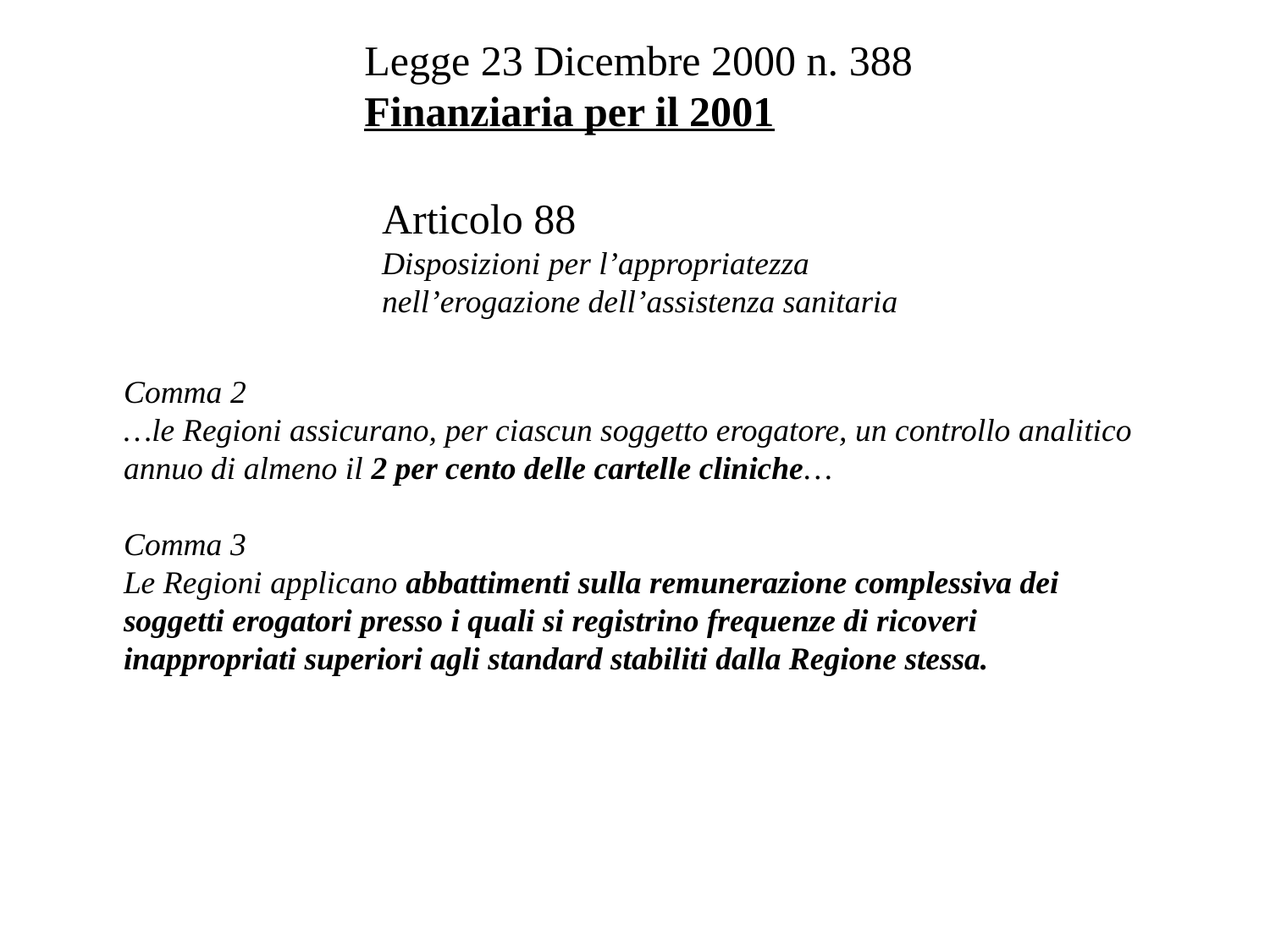

Legge 23 Dicembre 2000 n. 388
Finanziaria per il 2001
Articolo 88
Disposizioni per l’appropriatezza
nell’erogazione dell’assistenza sanitaria
Comma 2
…le Regioni assicurano, per ciascun soggetto erogatore, un controllo analitico annuo di almeno il 2 per cento delle cartelle cliniche…

Comma 3
Le Regioni applicano abbattimenti sulla remunerazione complessiva dei soggetti erogatori presso i quali si registrino frequenze di ricoveri inappropriati superiori agli standard stabiliti dalla Regione stessa.